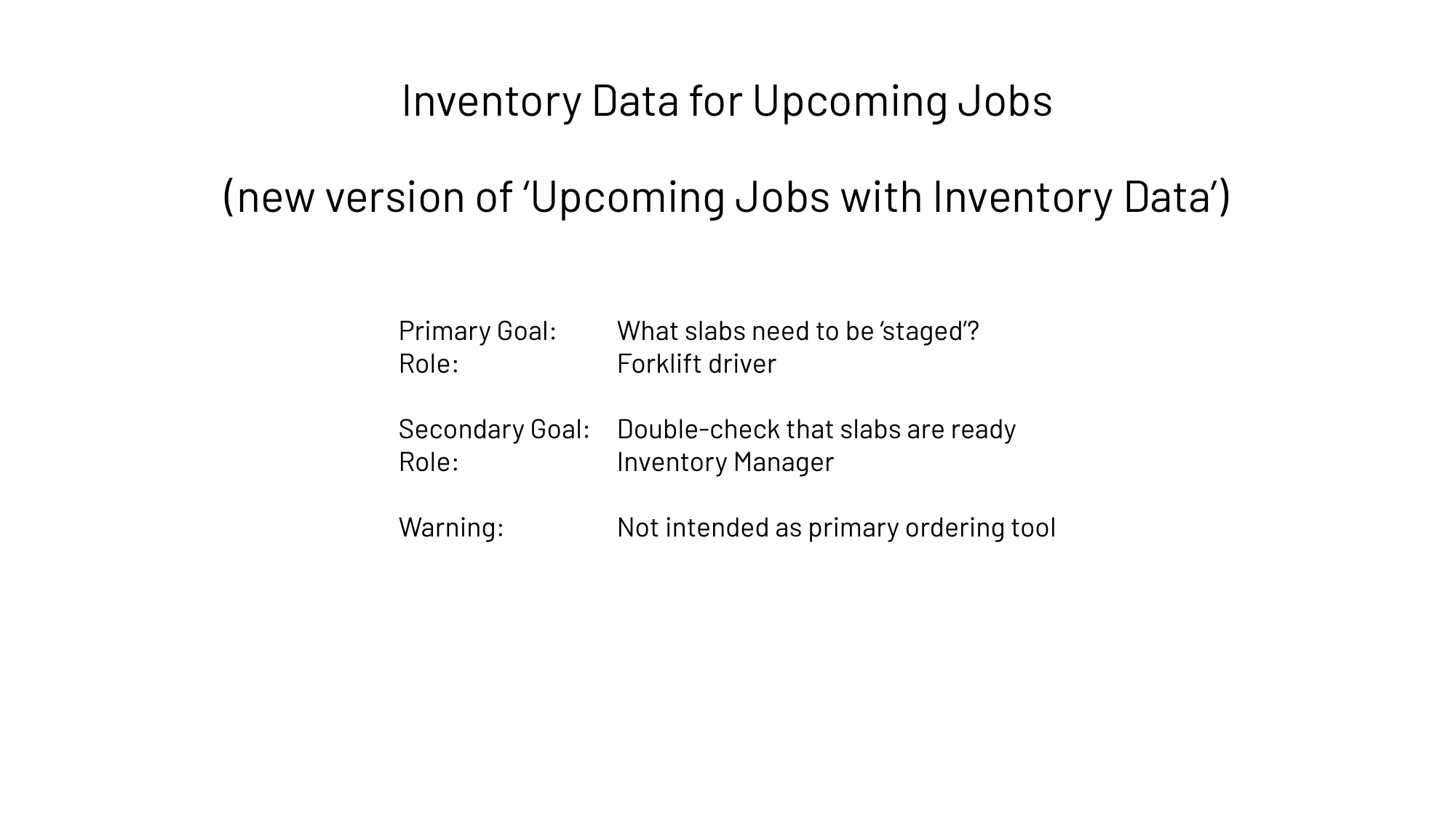

# Inventory Data for Upcoming Jobs (new version of ‘Upcoming Jobs with Inventory Data’)
Primary Goal: 	What slabs need to be ‘staged’?
Role: 		Forklift driver

Secondary Goal:  	Double-check that slabs are ready
Role: 		Inventory Manager

Warning:  	Not intended as primary ordering tool